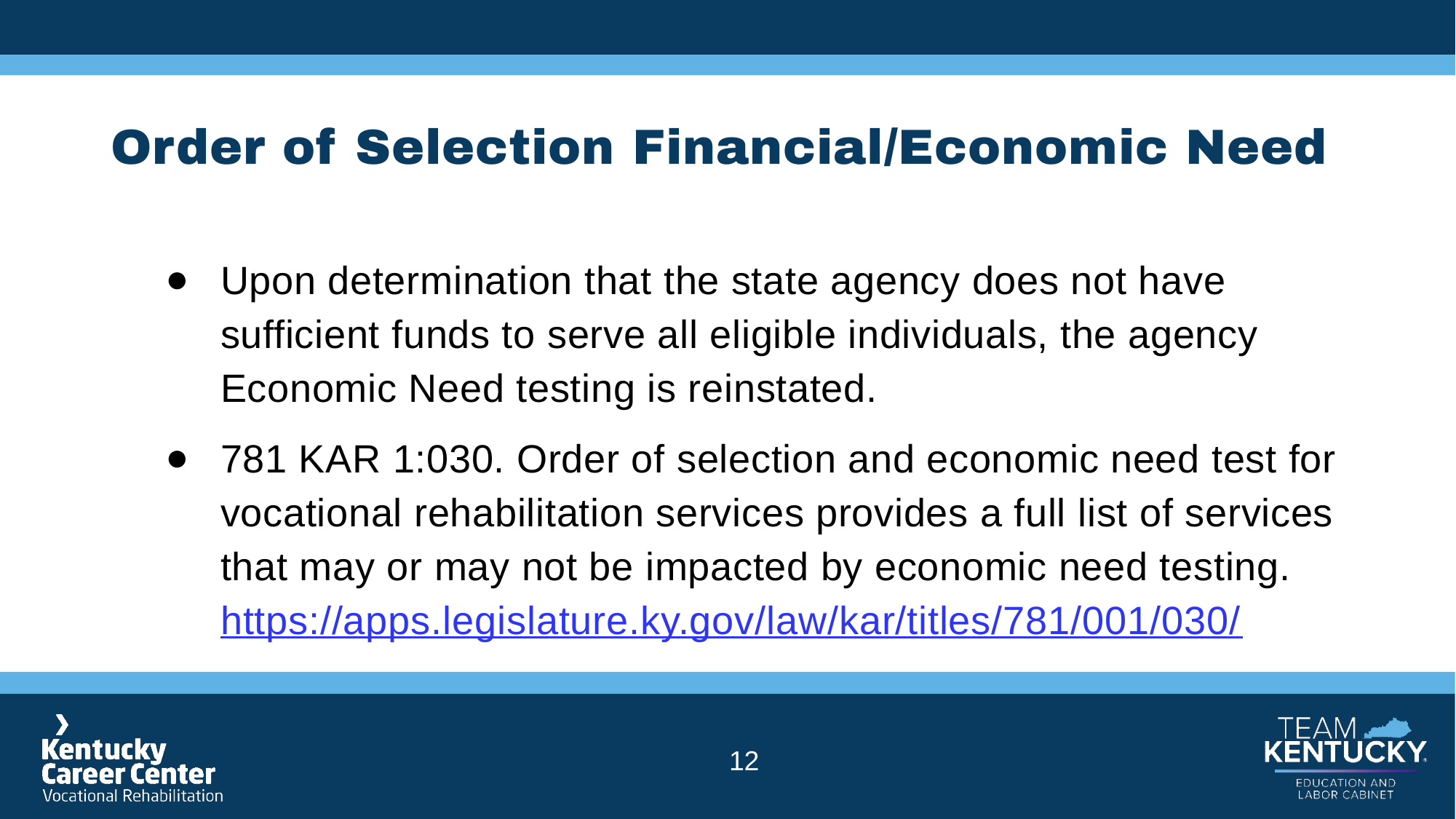

# Order of Selection Financial/Economic Need
Upon determination that the state agency does not have sufficient funds to serve all eligible individuals, the agency Economic Need testing is reinstated.
781 KAR 1:030. Order of selection and economic need test for vocational rehabilitation services provides a full list of services that may or may not be impacted by economic need testing. https://apps.legislature.ky.gov/law/kar/titles/781/001/030/
12